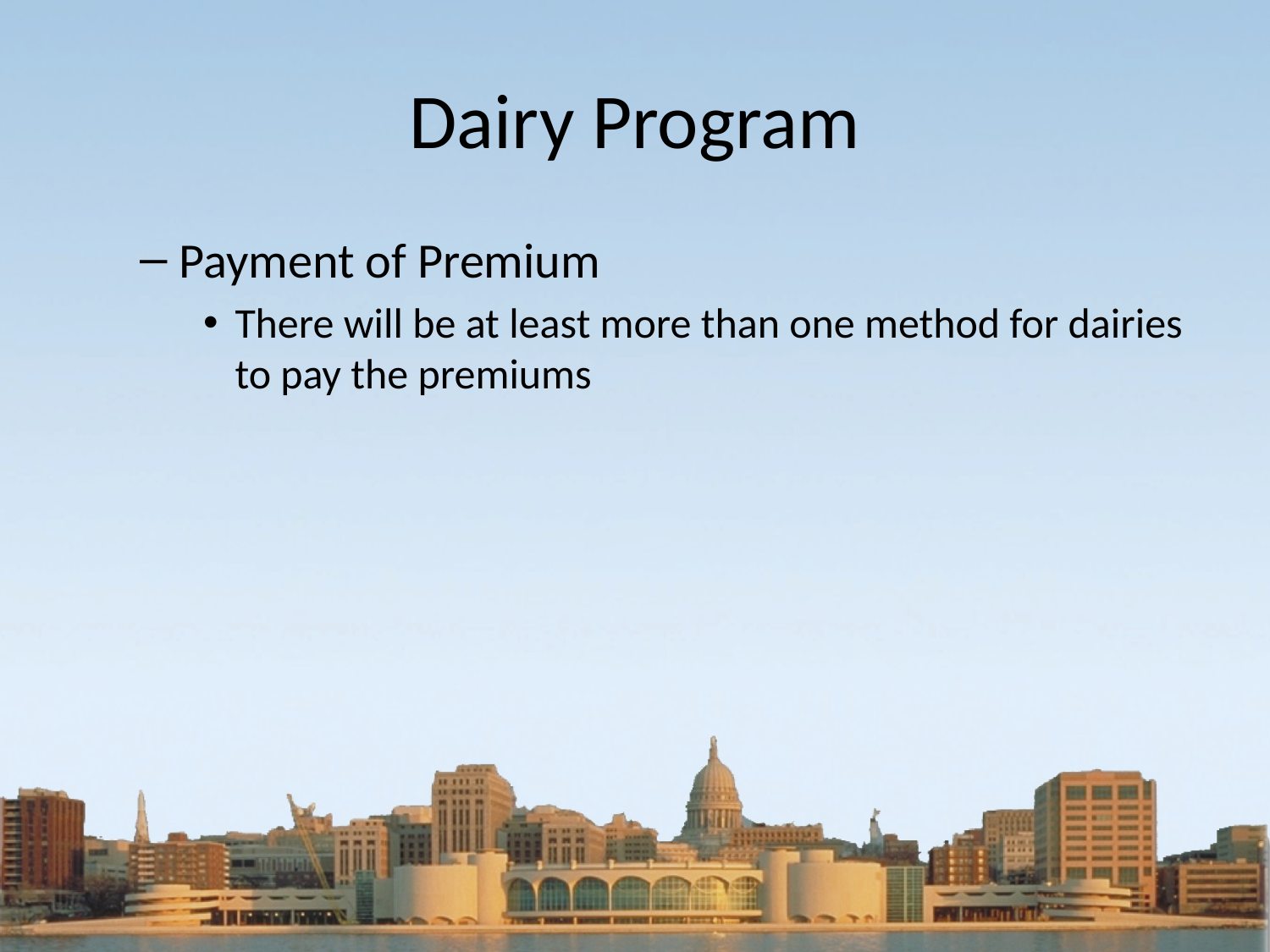

# Dairy Program
Payment of Premium
There will be at least more than one method for dairies to pay the premiums